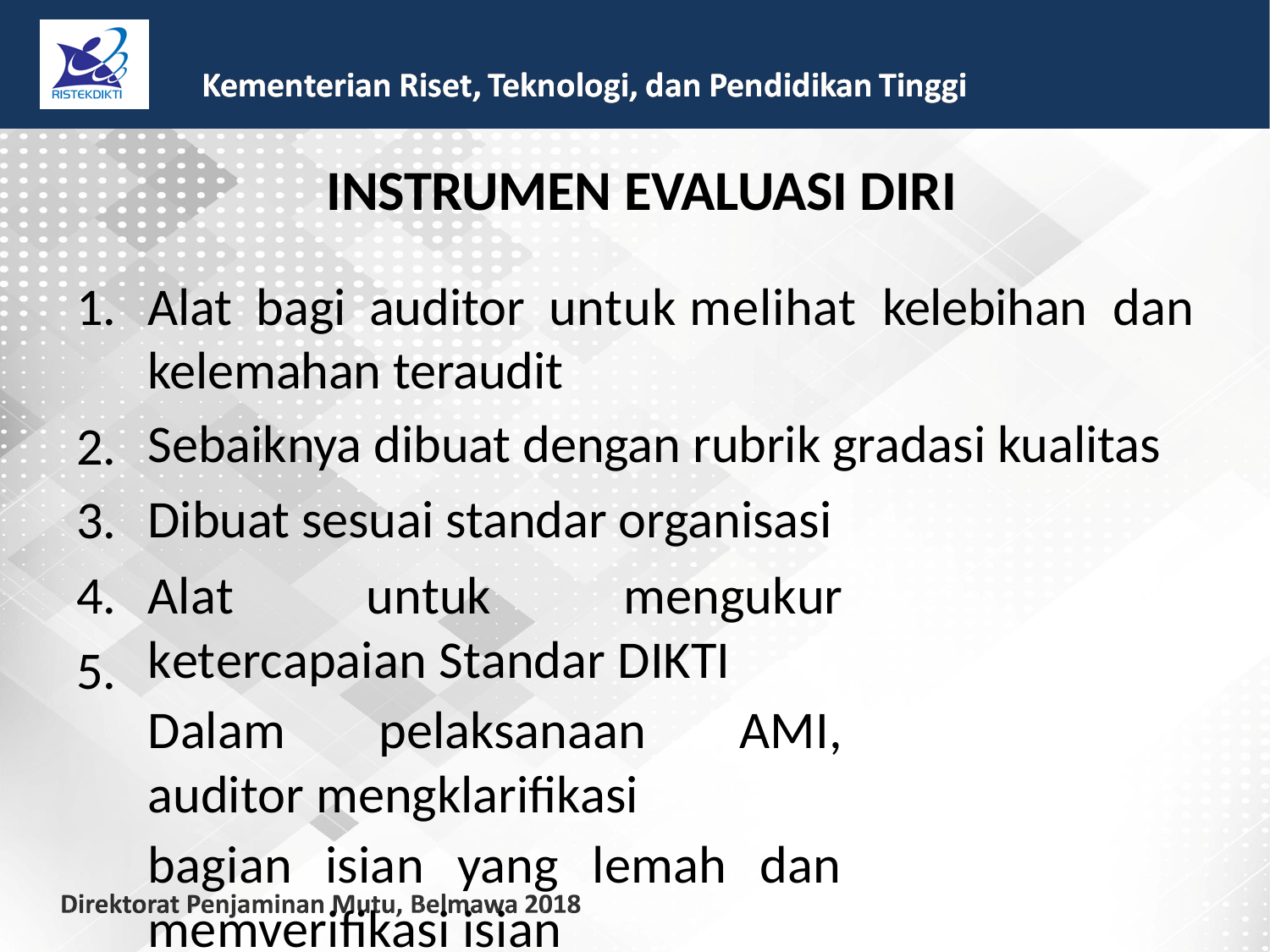

INSTRUMEN EVALUASI DIRI
1.
Alat
bagi
auditor
untuk melihat
kelebihan
dan
kelemahan teraudit
Sebaiknya dibuat dengan rubrik gradasi kualitas
Dibuat sesuai standar organisasi
Alat untuk mengukur ketercapaian Standar DIKTI
Dalam pelaksanaan AMI, auditor mengklarifikasi
bagian isian yang lemah dan memverifikasi isian
yang telah baik
2.
3.
4.
5.